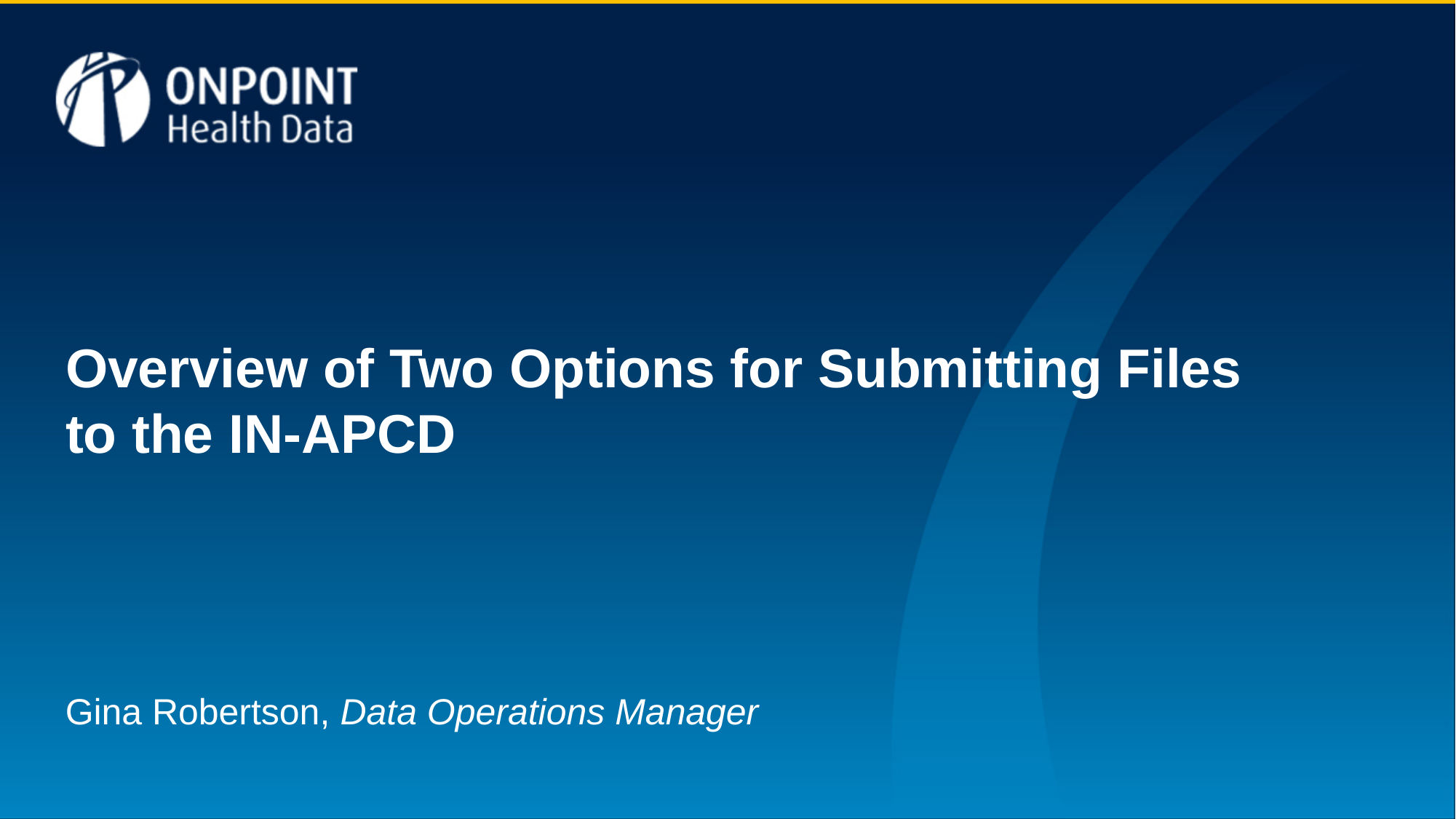

Overview of Two Options for Submitting Files to the IN-APCD
Gina Robertson, Data Operations Manager